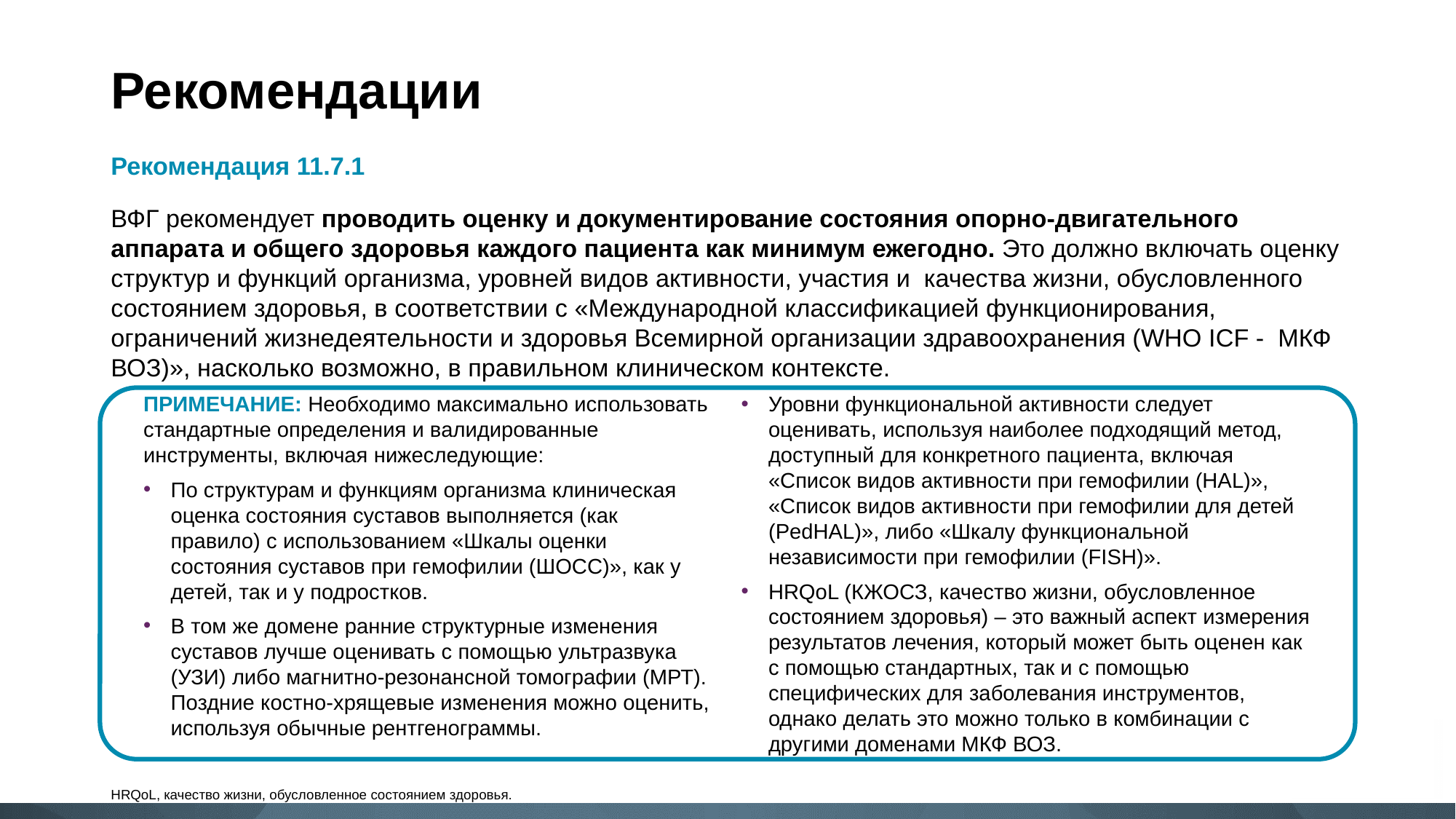

# Рекомендации
Рекомендация 11.7.1
ВФГ рекомендует проводить оценку и документирование состояния опорно-двигательного аппарата и общего здоровья каждого пациента как минимум ежегодно. Это должно включать оценку структур и функций организма, уровней видов активности, участия и  качества жизни, обусловленного состоянием здоровья, в соответствии с «Международной классификацией функционирования, ограничений жизнедеятельности и здоровья Всемирной организации здравоохранения (WHO ICF -  МКФ ВОЗ)», насколько возможно, в правильном клиническом контексте.
ПРИМЕЧАНИЕ: Необходимо максимально использовать стандартные определения и валидированные инструменты, включая нижеследующие:
По структурам и функциям организма клиническая оценка состояния суставов выполняется (как правило) с использованием «Шкалы оценки состояния суставов при гемофилии (ШОСС)», как у детей, так и у подростков.
В том же домене ранние структурные изменения суставов лучше оценивать с помощью ультразвука (УЗИ) либо магнитно-резонансной томографии (МРТ).  Поздние костно-хрящевые изменения можно оценить, используя обычные рентгенограммы.
Уровни функциональной активности следует оценивать, используя наиболее подходящий метод, доступный для конкретного пациента, включая «Список видов активности при гемофилии (HAL)», «Список видов активности при гемофилии для детей (PedHAL)», либо «Шкалу функциональной независимости при гемофилии (FISH)».
HRQoL (КЖОСЗ, качество жизни, обусловленное состоянием здоровья) – это важный аспект измерения результатов лечения, который может быть оценен как с помощью стандартных, так и с помощью специфических для заболевания инструментов, однако делать это можно только в комбинации с другими доменами МКФ ВОЗ.

HRQoL, качество жизни, обусловленное состоянием здоровья.